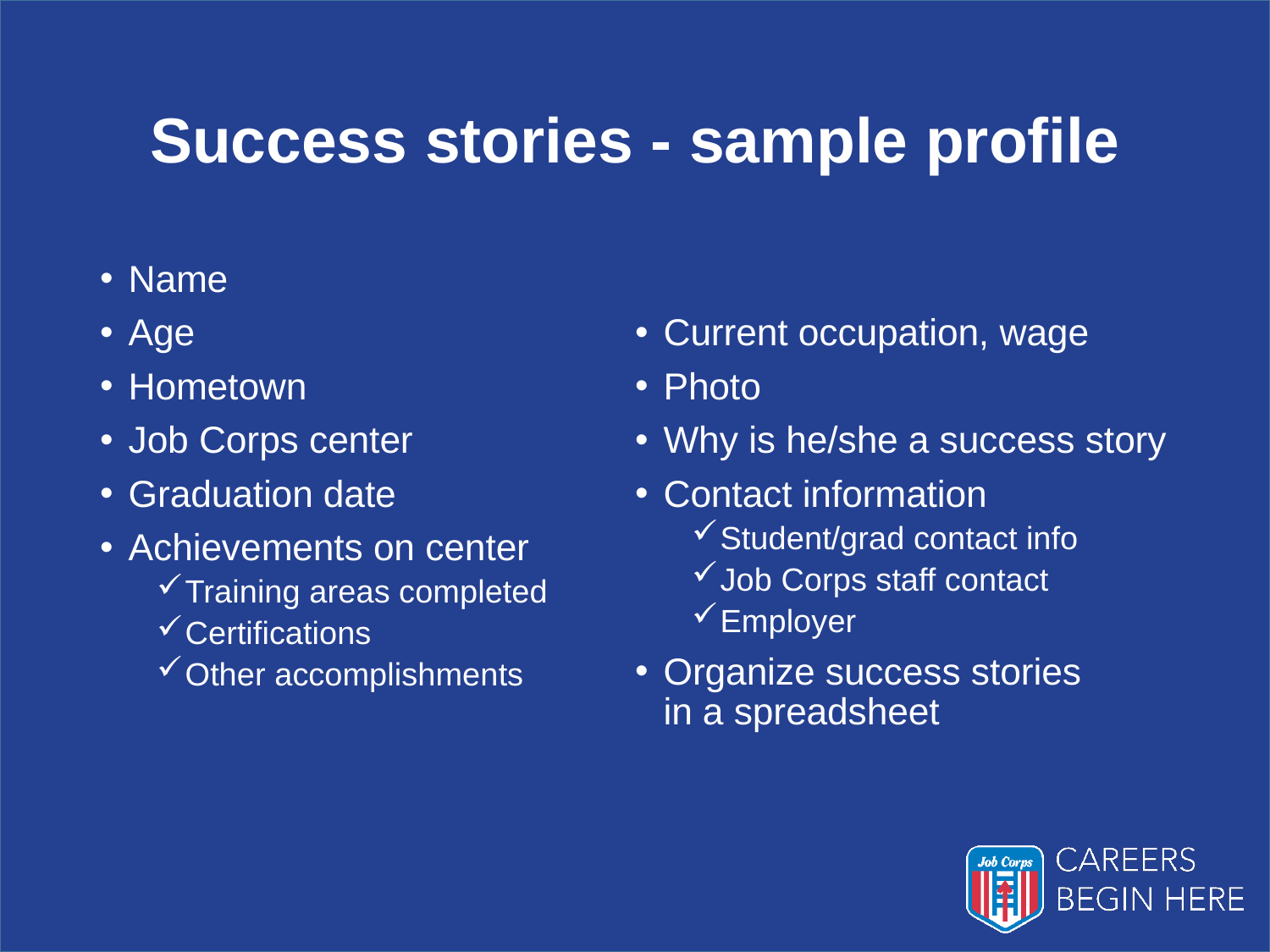

# Success stories - sample profile
Name
Age
Hometown
Job Corps center
Graduation date
Achievements on center
Training areas completed
Certifications
Other accomplishments

Current occupation, wage
Photo
Why is he/she a success story
Contact information
Student/grad contact info
Job Corps staff contact
Employer
Organize success stories
in a spreadsheet